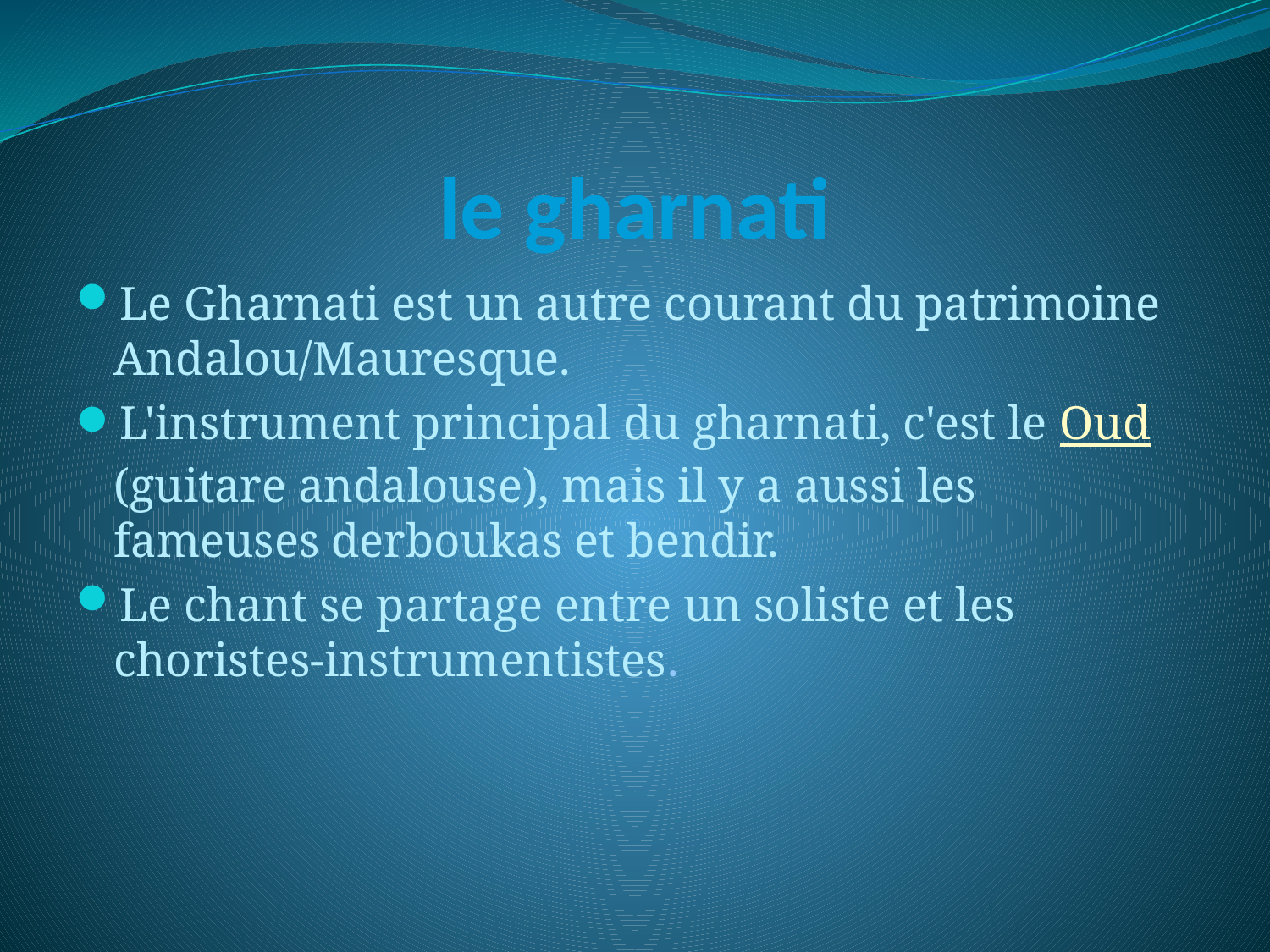

# le gharnati
Le Gharnati est un autre courant du patrimoine Andalou/Mauresque.
L'instrument principal du gharnati, c'est le Oud (guitare andalouse), mais il y a aussi les fameuses derboukas et bendir.
Le chant se partage entre un soliste et les choristes-instrumentistes.